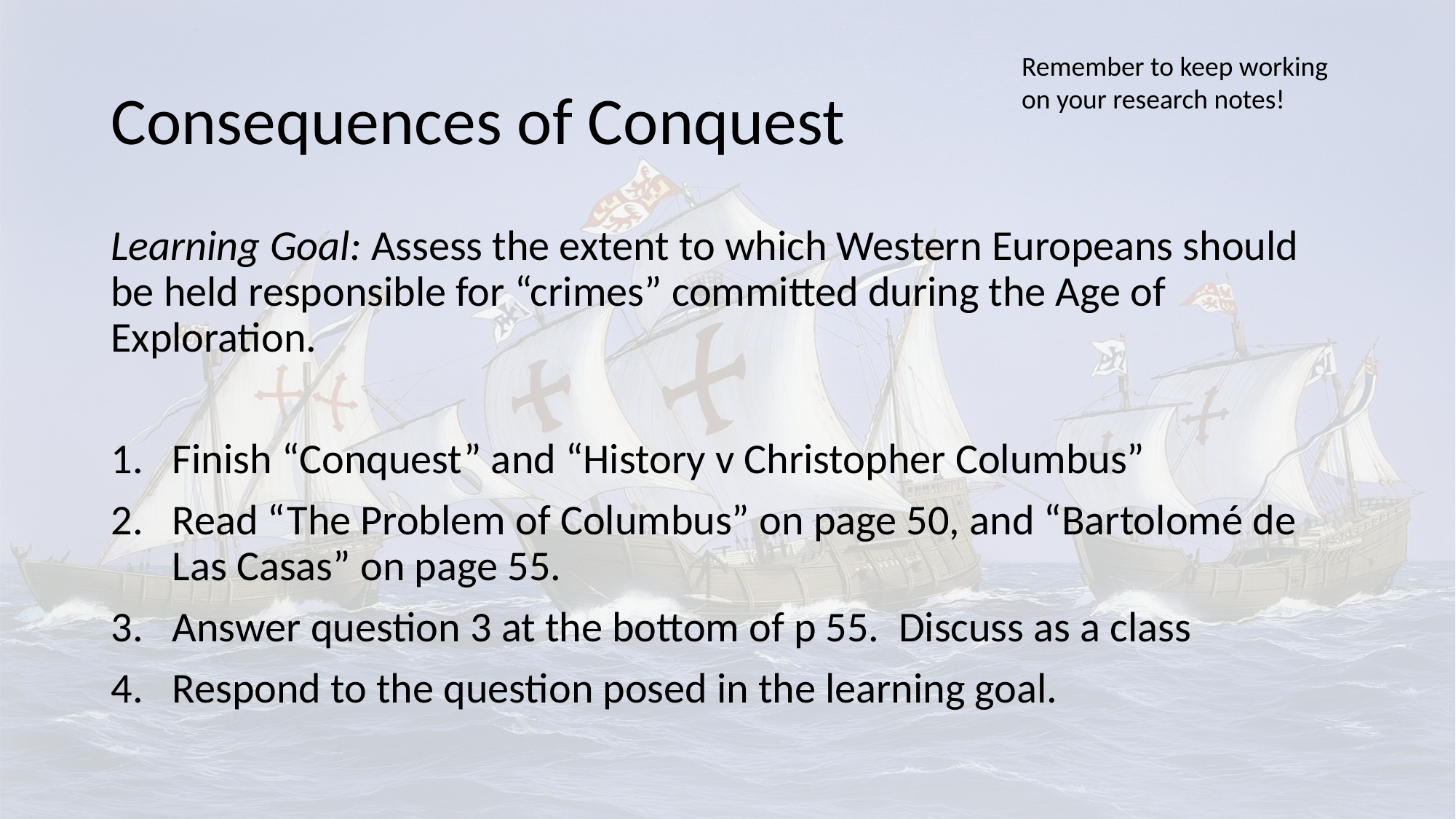

# Consequences of Conquest
Remember to keep working on your research notes!
Learning Goal: Assess the extent to which Western Europeans should be held responsible for “crimes” committed during the Age of Exploration.

Finish “Conquest” and “History v Christopher Columbus”
Read “The Problem of Columbus” on page 50, and “Bartolomé de Las Casas” on page 55.
Answer question 3 at the bottom of p 55.  Discuss as a class
Respond to the question posed in the learning goal.